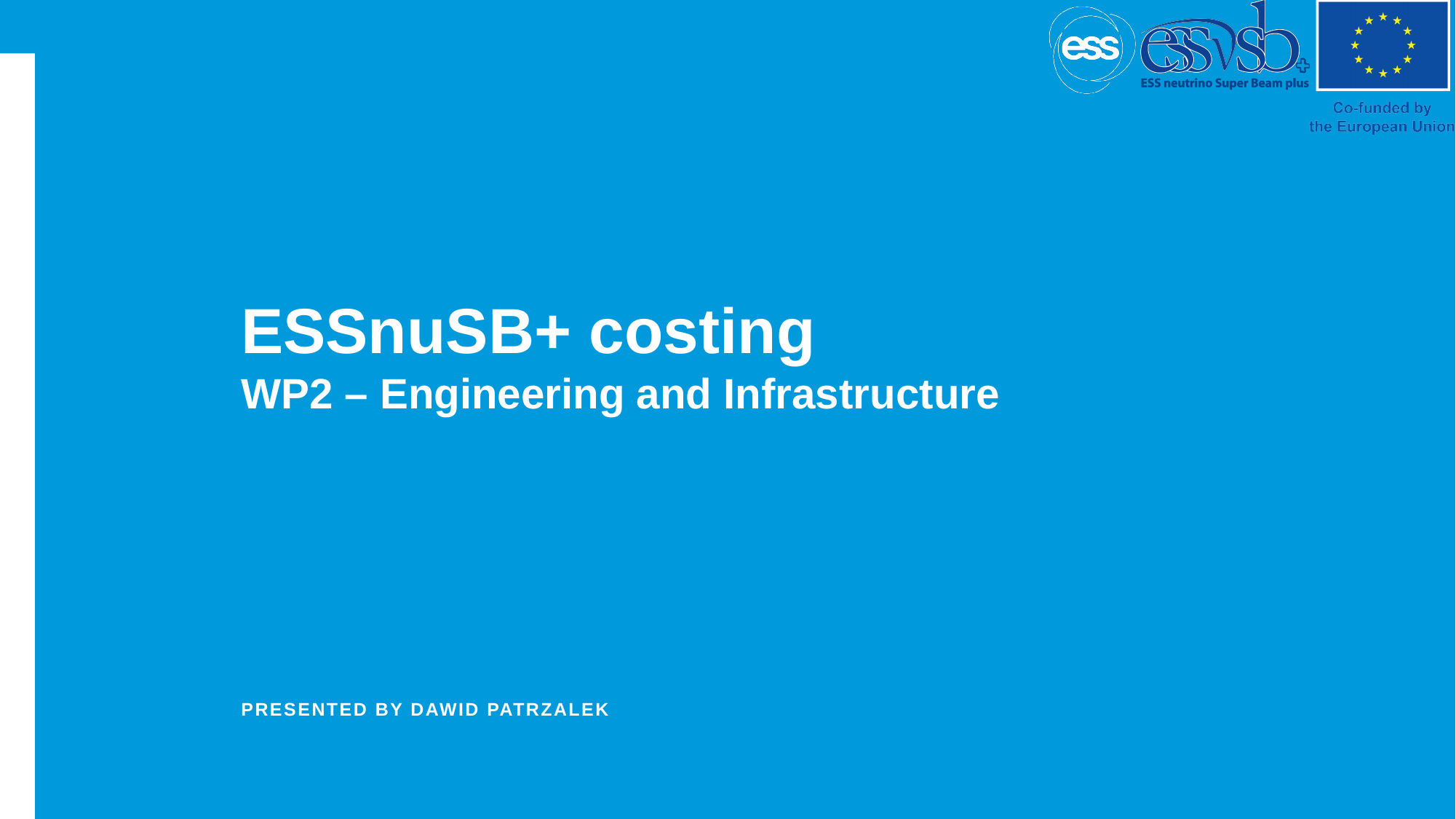

# ESSnuSB+ costing WP2 – Engineering and Infrastructure
PRESENTED BY Dawid Patrzalek